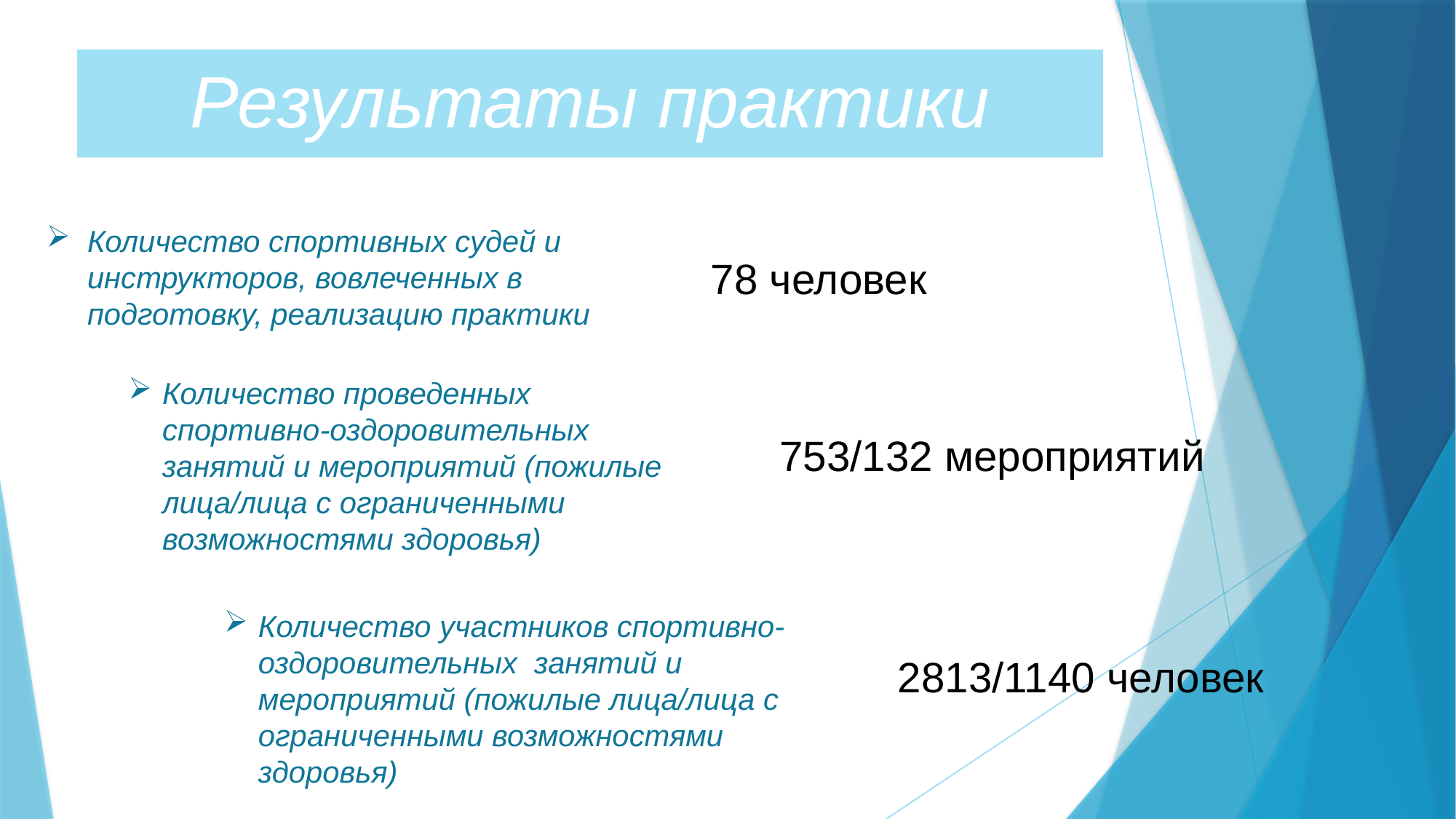

Результаты практики
Количество спортивных судей и инструкторов, вовлеченных в подготовку, реализацию практики
78 человек
Количество проведенных спортивно-оздоровительных занятий и мероприятий (пожилые лица/лица с ограниченными возможностями здоровья)
753/132 мероприятий
Количество участников спортивно-оздоровительных  занятий и мероприятий (пожилые лица/лица с ограниченными возможностями  здоровья)
2813/1140 человек